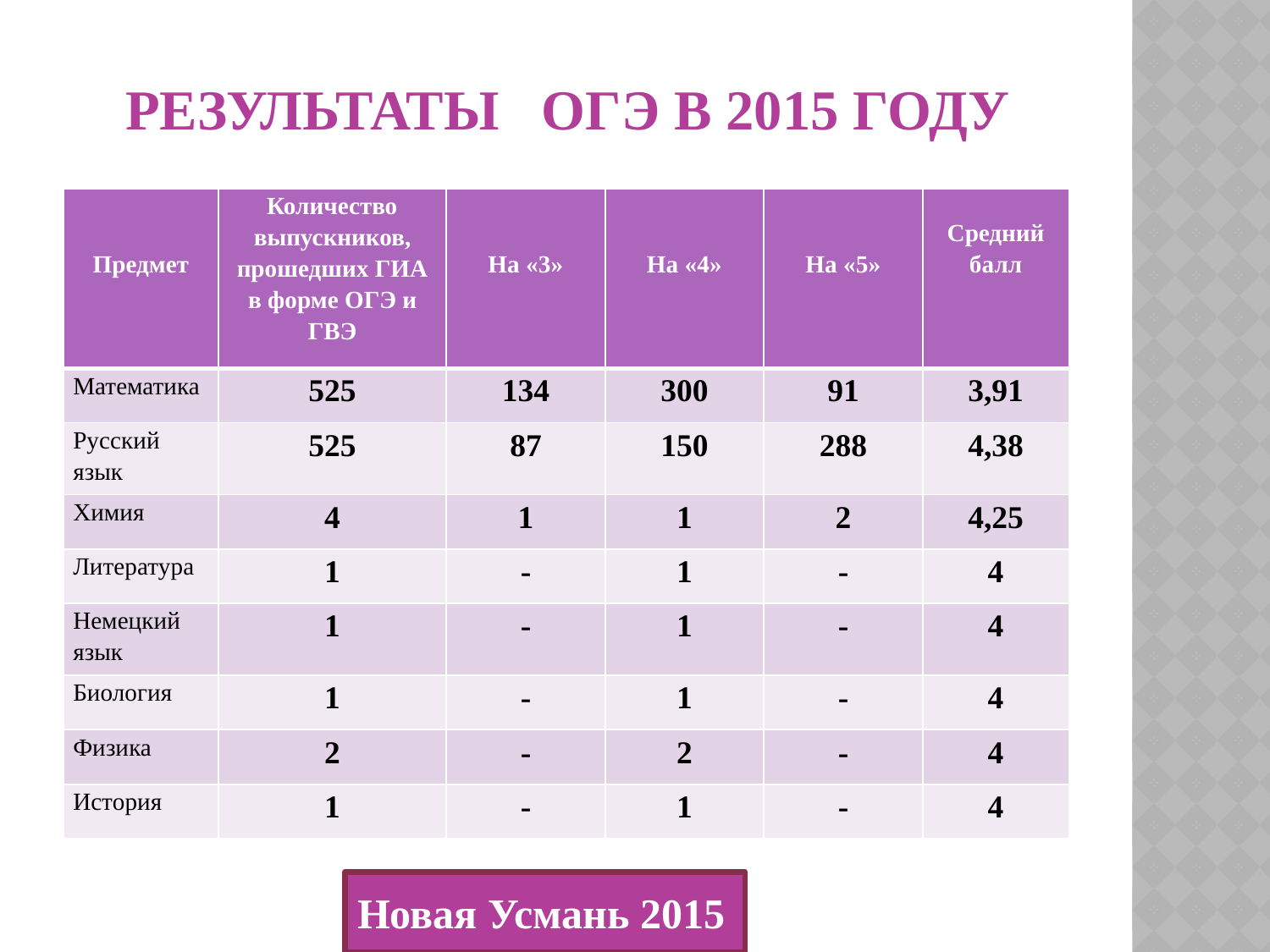

# Результаты   ОГЭ в 2015 году
| Предмет | Количество выпускников, прошедших ГИА в форме ОГЭ и ГВЭ | На «3» | На «4» | На «5» | Средний балл |
| --- | --- | --- | --- | --- | --- |
| Математика | 525 | 134 | 300 | 91 | 3,91 |
| Русский язык | 525 | 87 | 150 | 288 | 4,38 |
| Химия | 4 | 1 | 1 | 2 | 4,25 |
| Литература | 1 | - | 1 | - | 4 |
| Немецкий язык | 1 | - | 1 | - | 4 |
| Биология | 1 | - | 1 | - | 4 |
| Физика | 2 | - | 2 | - | 4 |
| История | 1 | - | 1 | - | 4 |
Новая Усмань 2015